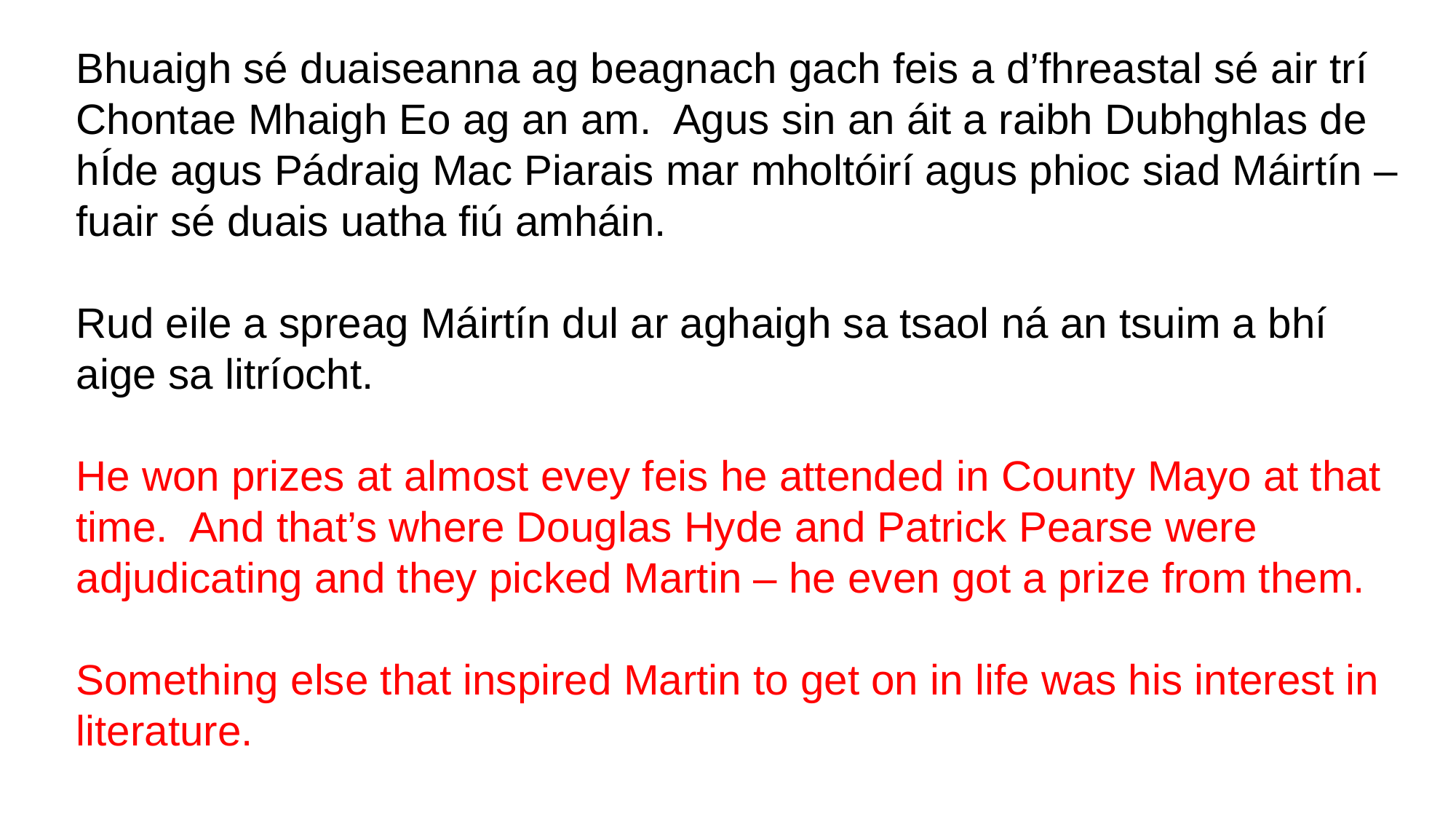

Bhuaigh sé duaiseanna ag beagnach gach feis a d’fhreastal sé air trí Chontae Mhaigh Eo ag an am.  Agus sin an áit a raibh Dubhghlas de hÍde agus Pádraig Mac Piarais mar mholtóirí agus phioc siad Máirtín – fuair sé duais uatha fiú amháin.

Rud eile a spreag Máirtín dul ar aghaigh sa tsaol ná an tsuim a bhí aige sa litríocht.

He won prizes at almost evey feis he attended in County Mayo at that time.  And that’s where Douglas Hyde and Patrick Pearse were adjudicating and they picked Martin – he even got a prize from them.

Something else that inspired Martin to get on in life was his interest in literature.